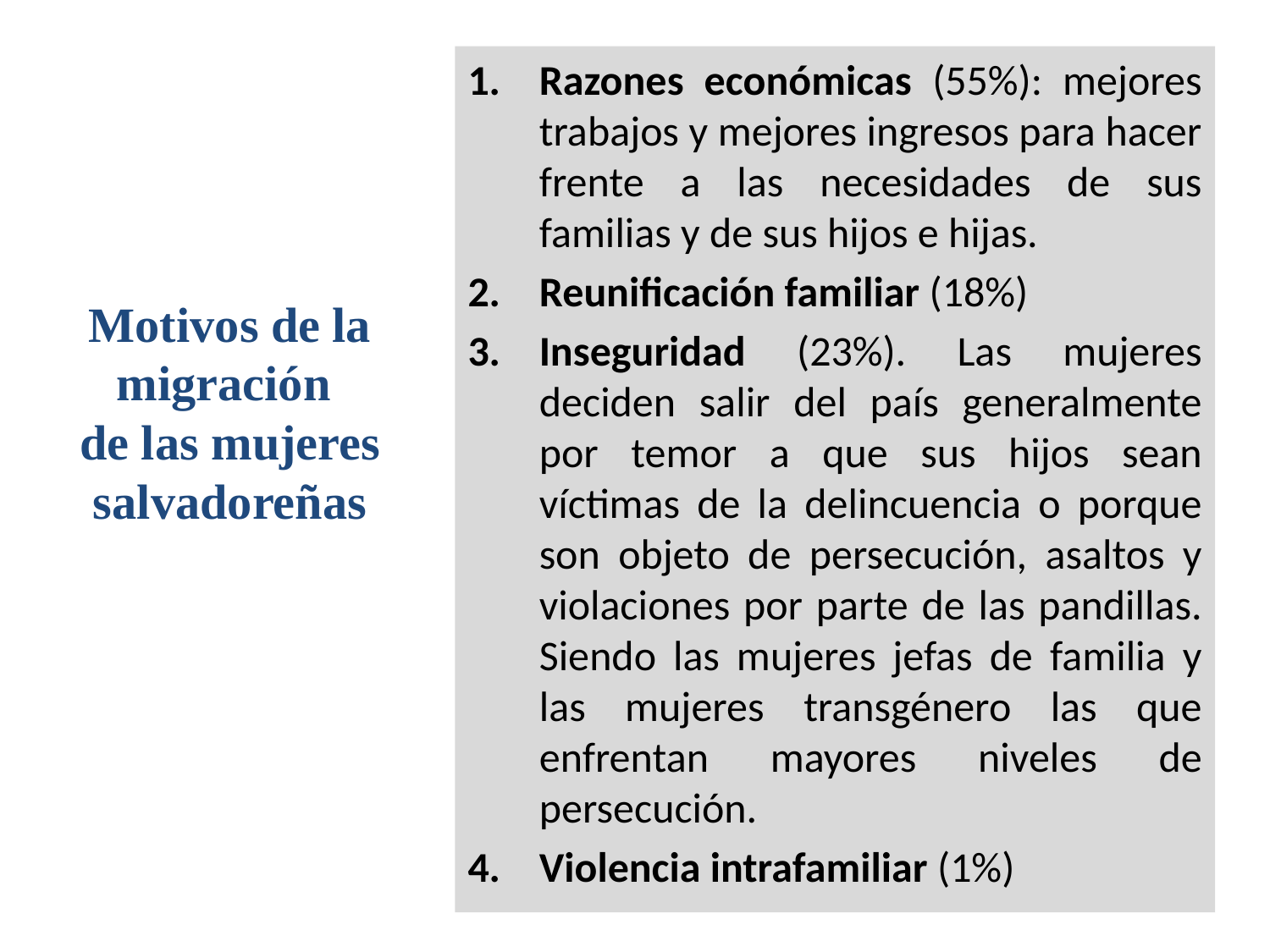

Razones económicas (55%): mejores trabajos y mejores ingresos para hacer frente a las necesidades de sus familias y de sus hijos e hijas.
Reunificación familiar (18%)
Inseguridad (23%). Las mujeres deciden salir del país generalmente por temor a que sus hijos sean víctimas de la delincuencia o porque son objeto de persecución, asaltos y violaciones por parte de las pandillas. Siendo las mujeres jefas de familia y las mujeres transgénero las que enfrentan mayores niveles de persecución.
Violencia intrafamiliar (1%)

# Motivos de la migración de las mujeres salvadoreñas